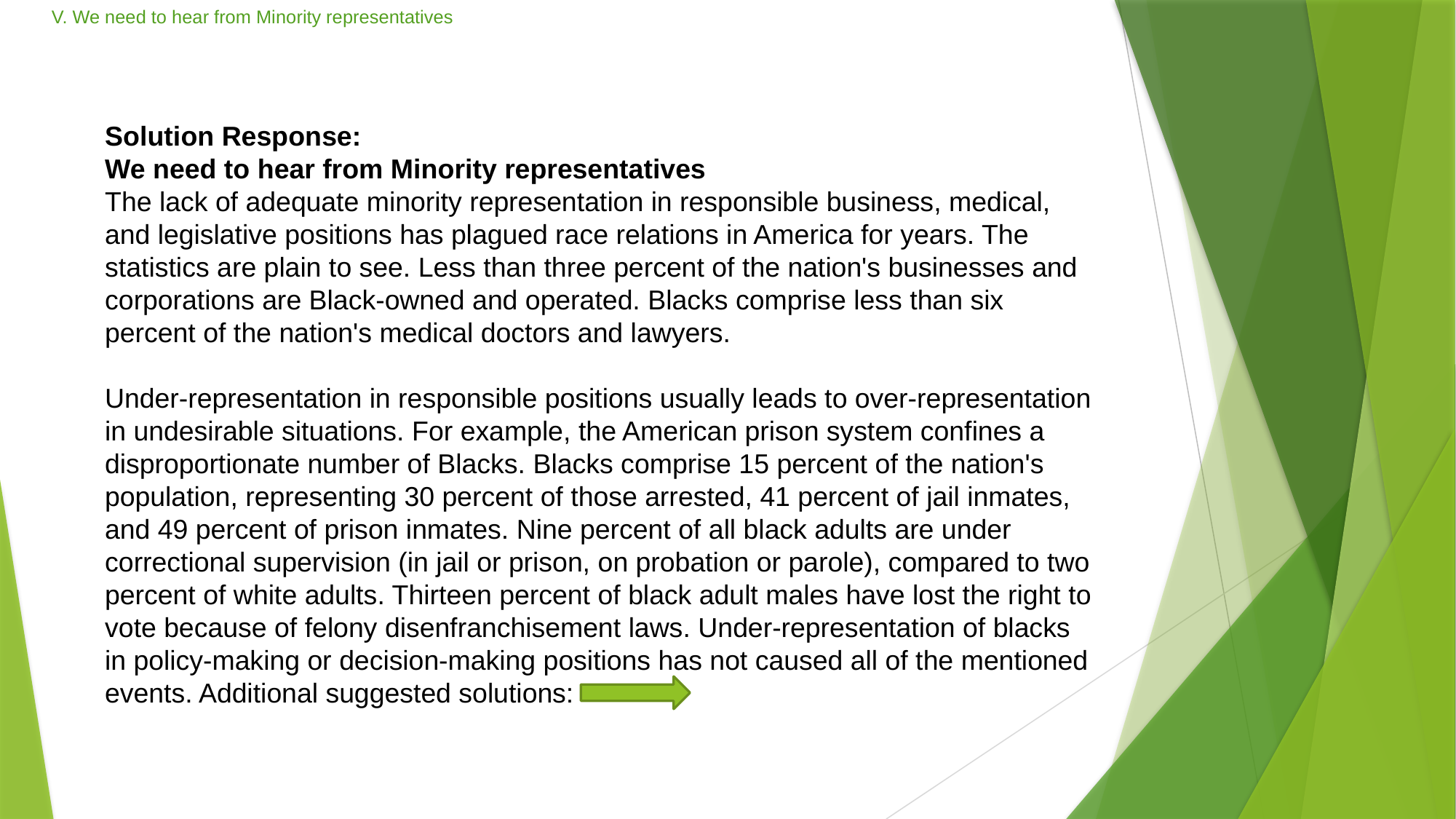

# V. We need to hear from Minority representatives
Solution Response:
We need to hear from Minority representatives
The lack of adequate minority representation in responsible business, medical, and legislative positions has plagued race relations in America for years. The statistics are plain to see. Less than three percent of the nation's businesses and corporations are Black-owned and operated. Blacks comprise less than six percent of the nation's medical doctors and lawyers.

Under-representation in responsible positions usually leads to over-representation in undesirable situations. For example, the American prison system confines a disproportionate number of Blacks. Blacks comprise 15 percent of the nation's population, representing 30 percent of those arrested, 41 percent of jail inmates, and 49 percent of prison inmates. Nine percent of all black adults are under correctional supervision (in jail or prison, on probation or parole), compared to two percent of white adults. Thirteen percent of black adult males have lost the right to vote because of felony disenfranchisement laws. Under-representation of blacks in policy-making or decision-making positions has not caused all of the mentioned events. Additional suggested solutions: